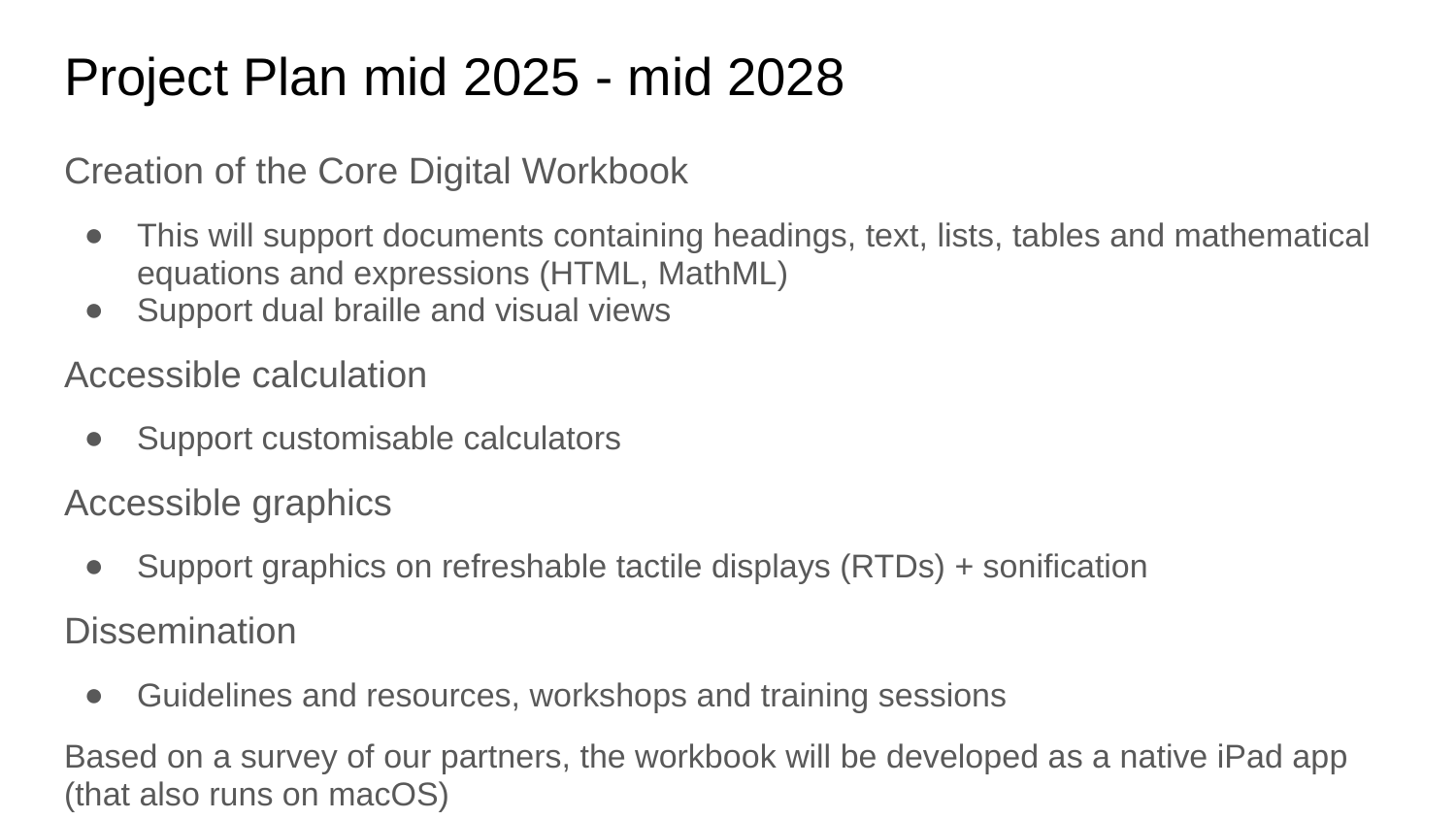

# Project Plan mid 2025 - mid 2028
Creation of the Core Digital Workbook
This will support documents containing headings, text, lists, tables and mathematical equations and expressions (HTML, MathML)
Support dual braille and visual views
Accessible calculation
Support customisable calculators
Accessible graphics
Support graphics on refreshable tactile displays (RTDs) + sonification
Dissemination
Guidelines and resources, workshops and training sessions
Based on a survey of our partners, the workbook will be developed as a native iPad app (that also runs on macOS)